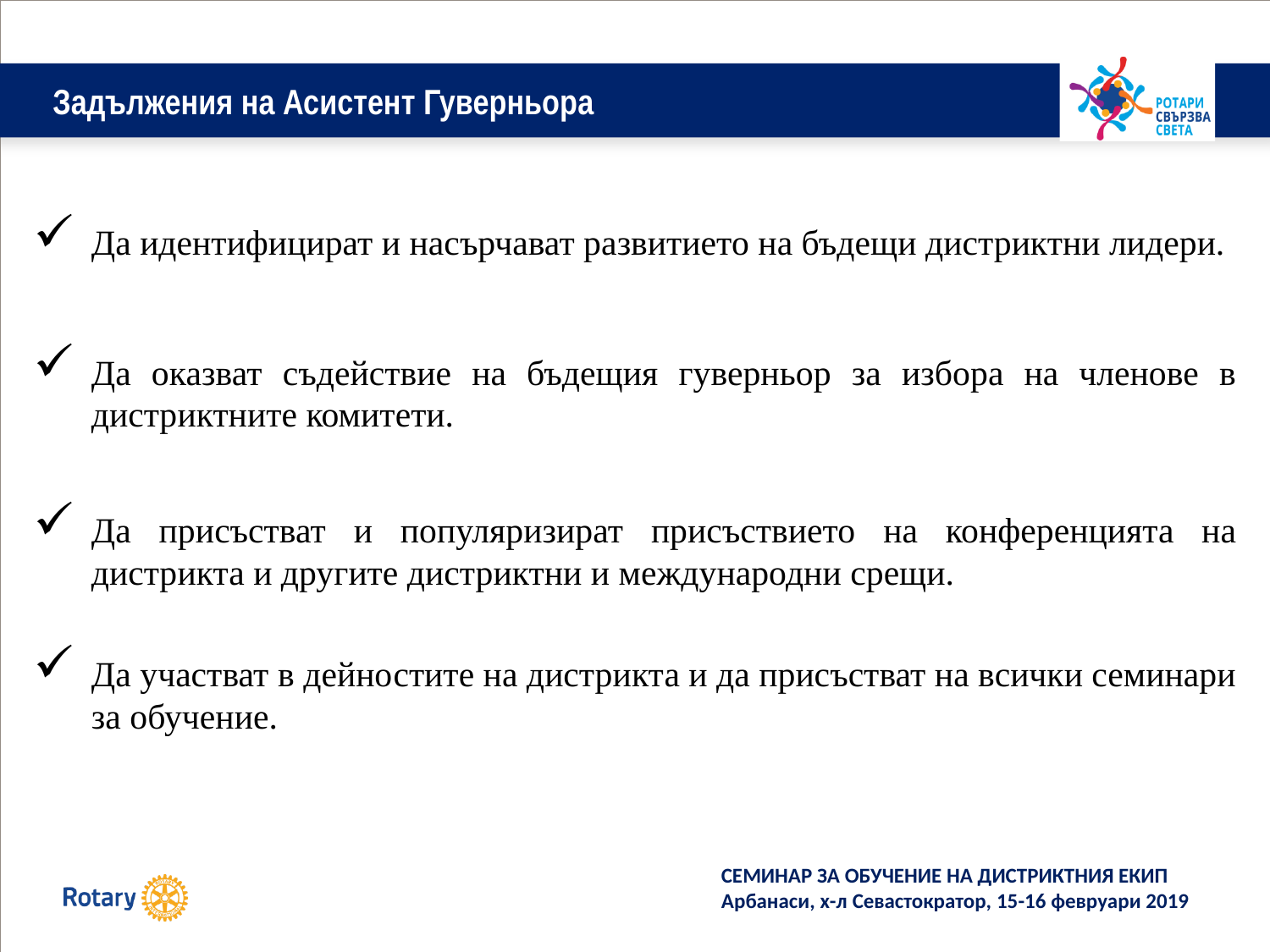

# Задължения на Асистент Гуверньора
Да идентифицират и насърчават развитието на бъдещи дистриктни лидери.
Да оказват съдействие на бъдещия гуверньор за избора на членове в дистриктните комитети.
Да присъстват и популяризират присъствието на конференцията на дистрикта и другите дистриктни и международни срещи.
Да участват в дейностите на дистрикта и да присъстват на всички семинари за обучение.